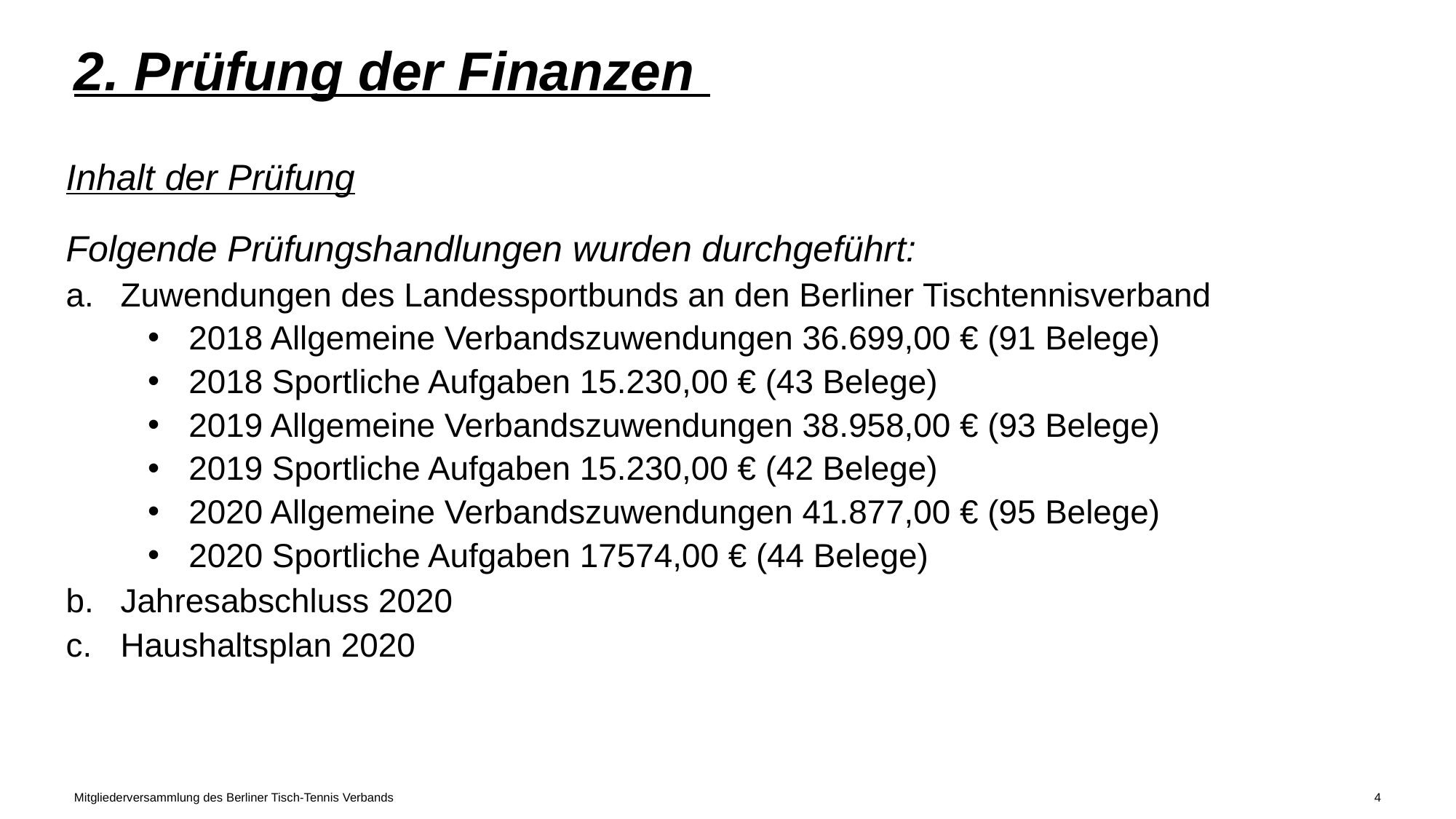

# 2. Prüfung der Finanzen
Inhalt der Prüfung

Folgende Prüfungshandlungen wurden durchgeführt:
Zuwendungen des Landessportbunds an den Berliner Tischtennisverband
2018 Allgemeine Verbandszuwendungen 36.699,00 € (91 Belege)
2018 Sportliche Aufgaben 15.230,00 € (43 Belege)
2019 Allgemeine Verbandszuwendungen 38.958,00 € (93 Belege)
2019 Sportliche Aufgaben 15.230,00 € (42 Belege)
2020 Allgemeine Verbandszuwendungen 41.877,00 € (95 Belege)
2020 Sportliche Aufgaben 17574,00 € (44 Belege)
Jahresabschluss 2020
Haushaltsplan 2020

Mitgliederversammlung des Berliner Tisch-Tennis Verbands
4